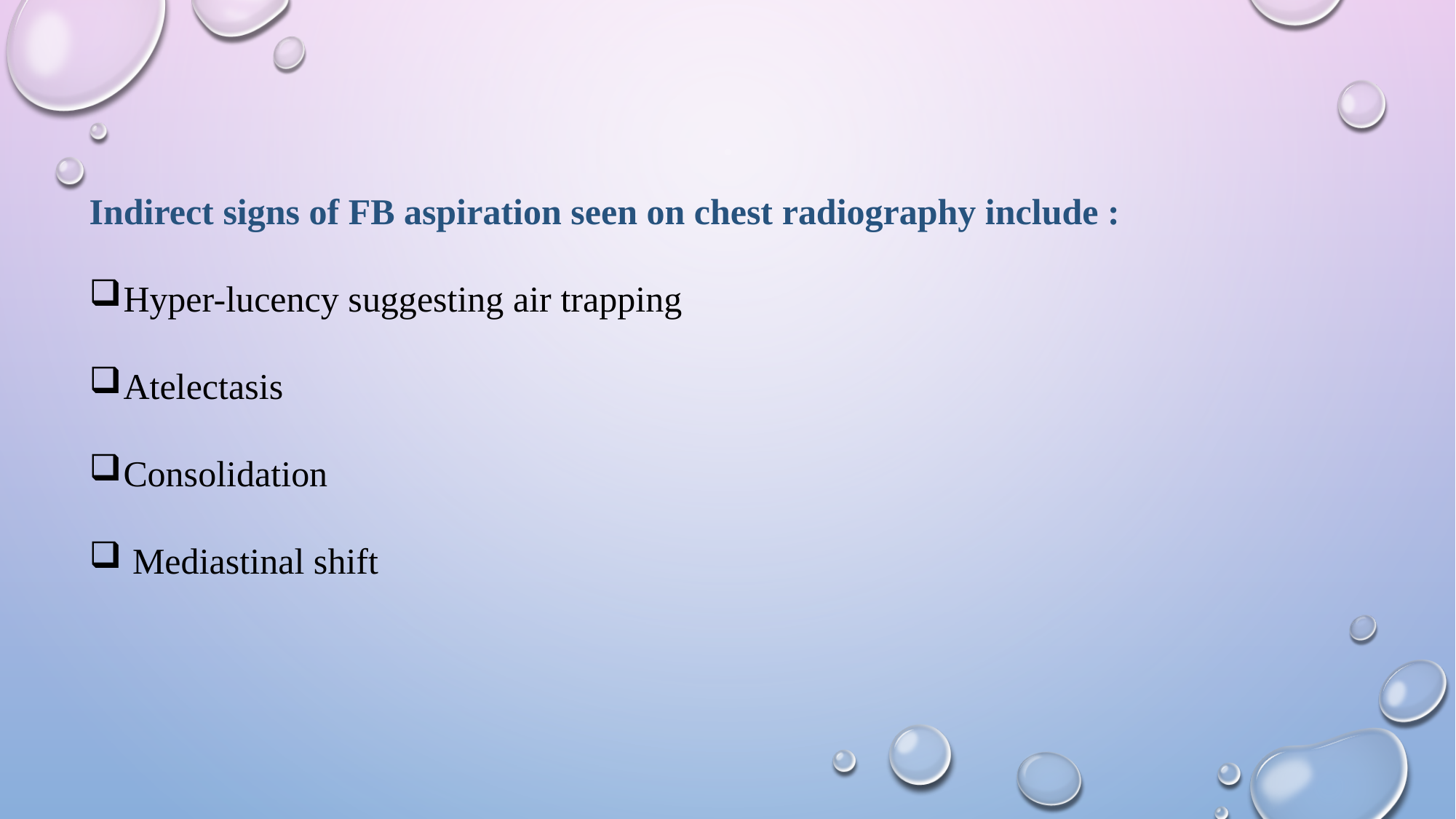

Indirect signs of FB aspiration seen on chest radiography include :

Hyper-lucency suggesting air trapping

Atelectasis

Consolidation

 Mediastinal shift